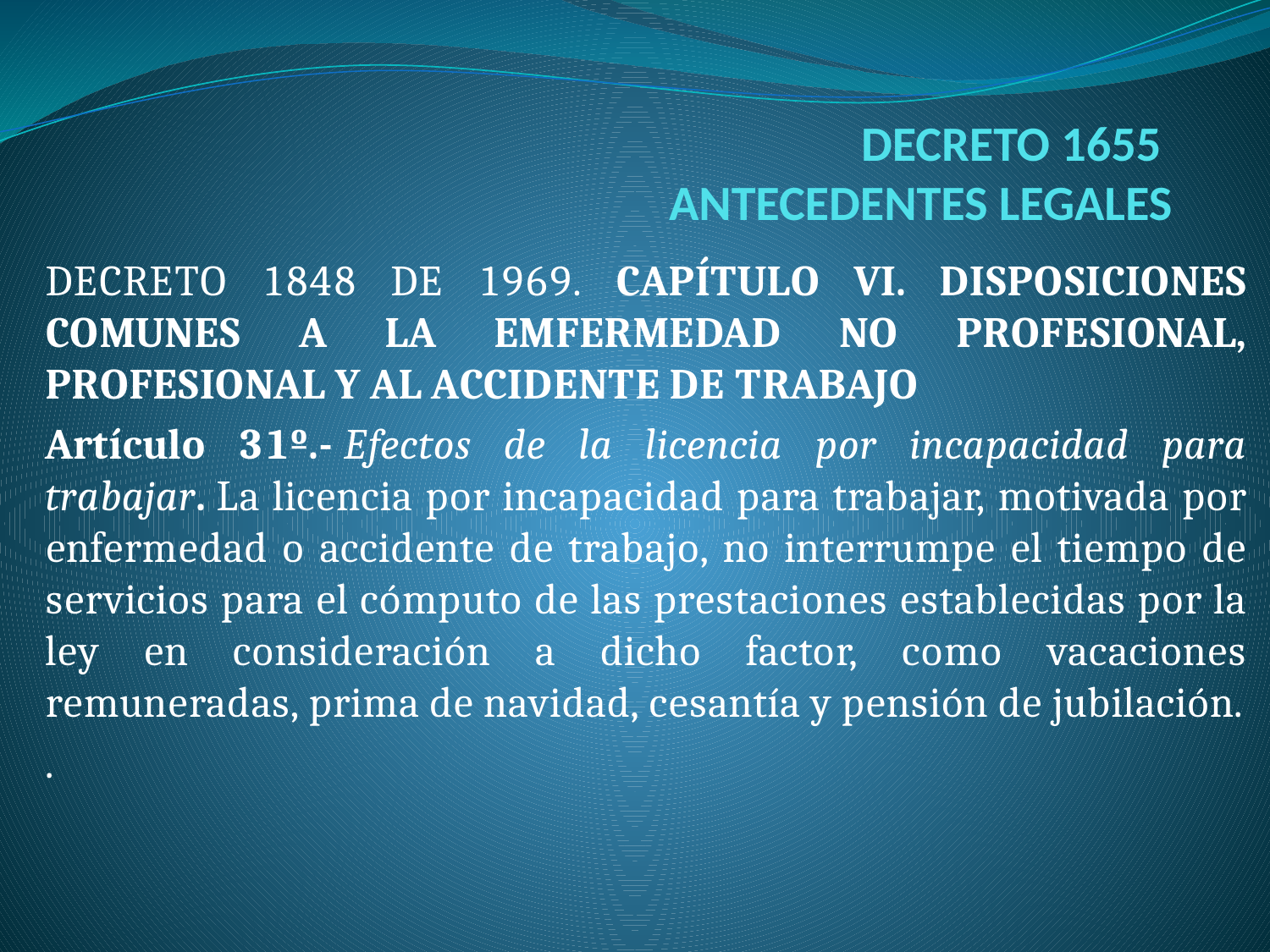

# DECRETO 1655 ANTECEDENTES LEGALES
DECRETO 1848 DE 1969. CAPÍTULO VI. DISPOSICIONES COMUNES A LA EMFERMEDAD NO PROFESIONAL, PROFESIONAL Y AL ACCIDENTE DE TRABAJO
Artículo 31º.- Efectos de la licencia por incapacidad para trabajar. La licencia por incapacidad para trabajar, motivada por enfermedad o accidente de trabajo, no interrumpe el tiempo de servicios para el cómputo de las prestaciones establecidas por la ley en consideración a dicho factor, como vacaciones remuneradas, prima de navidad, cesantía y pensión de jubilación.
.